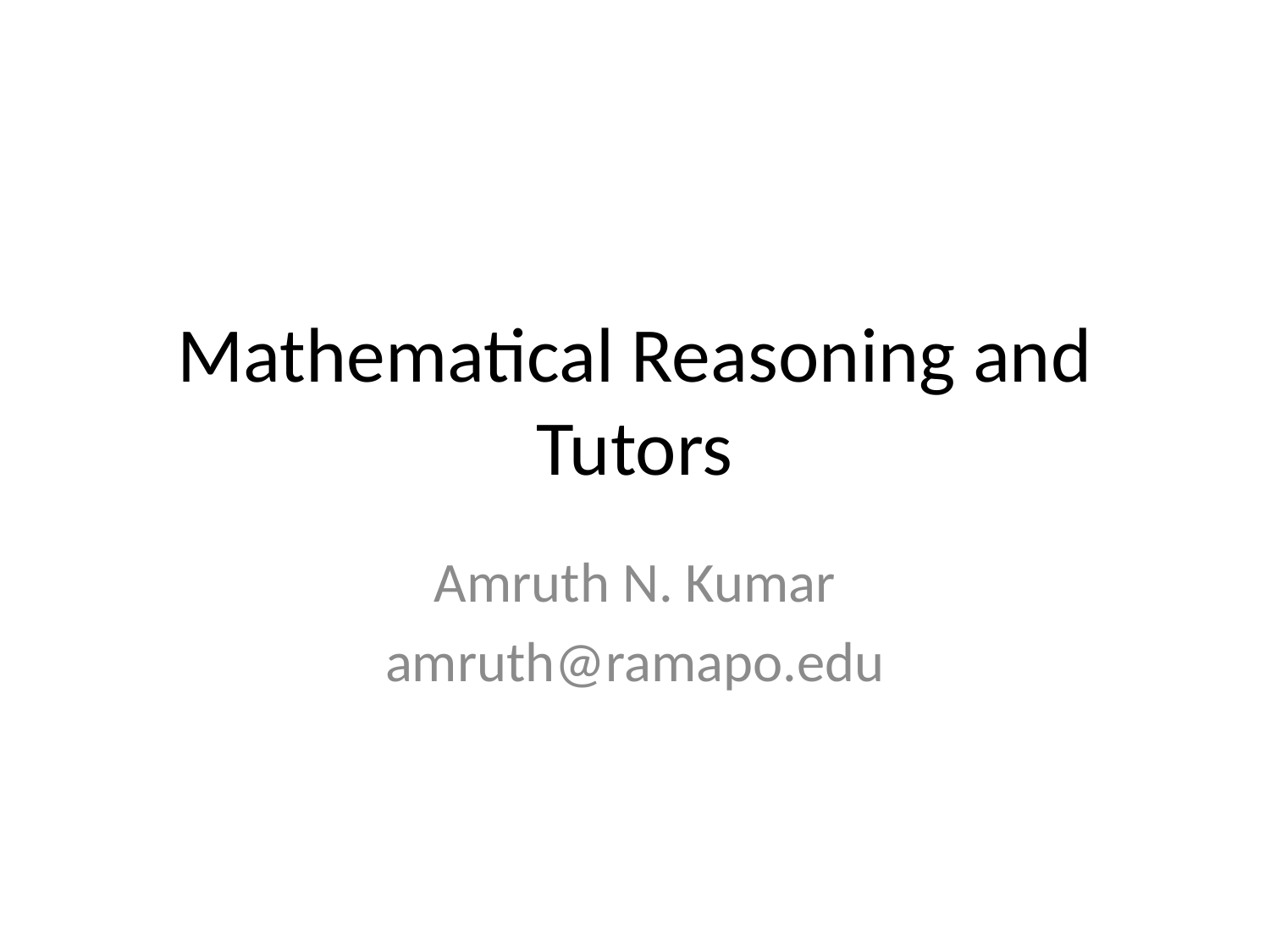

# Mathematical Reasoning and Tutors
Amruth N. Kumar
amruth@ramapo.edu